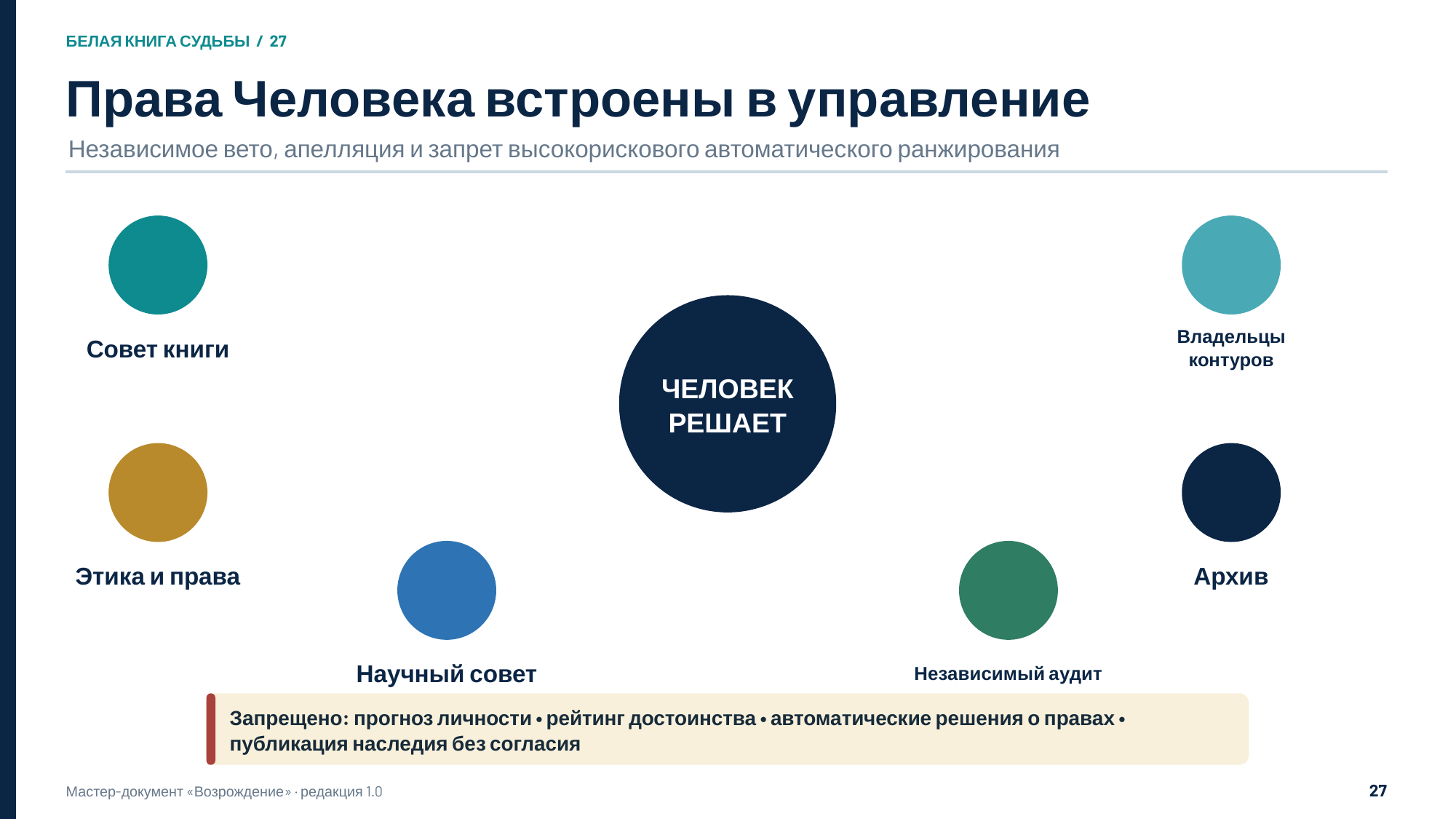

БЕЛАЯ КНИГА СУДЬБЫ  /  27
Права Человека встроены в управление
Независимое вето, апелляция и запрет высокорискового автоматического ранжирования

ЧЕЛОВЕК
РЕШАЕТ
Совет книги
Владельцы контуров

Этика и права
Архив
Научный совет
Независимый аудит

Запрещено: прогноз личности • рейтинг достоинства • автоматические решения о правах • публикация наследия без согласия
27
Мастер-документ «Возрождение» · редакция 1.0